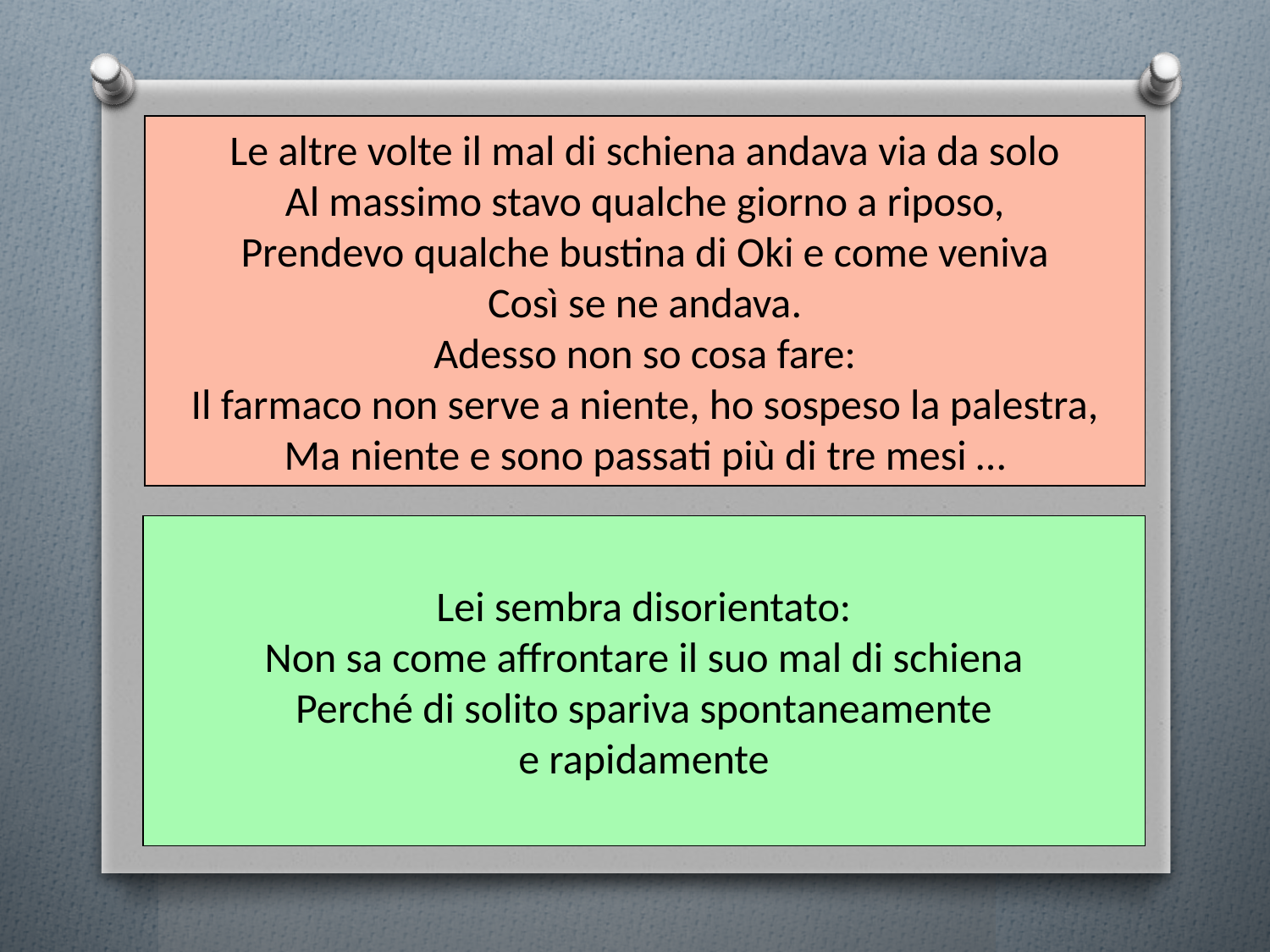

Le altre volte il mal di schiena andava via da solo
Al massimo stavo qualche giorno a riposo,
Prendevo qualche bustina di Oki e come veniva
Così se ne andava.
Adesso non so cosa fare:
Il farmaco non serve a niente, ho sospeso la palestra,
Ma niente e sono passati più di tre mesi …
Lei sembra disorientato:
Non sa come affrontare il suo mal di schiena
Perché di solito spariva spontaneamente
e rapidamente